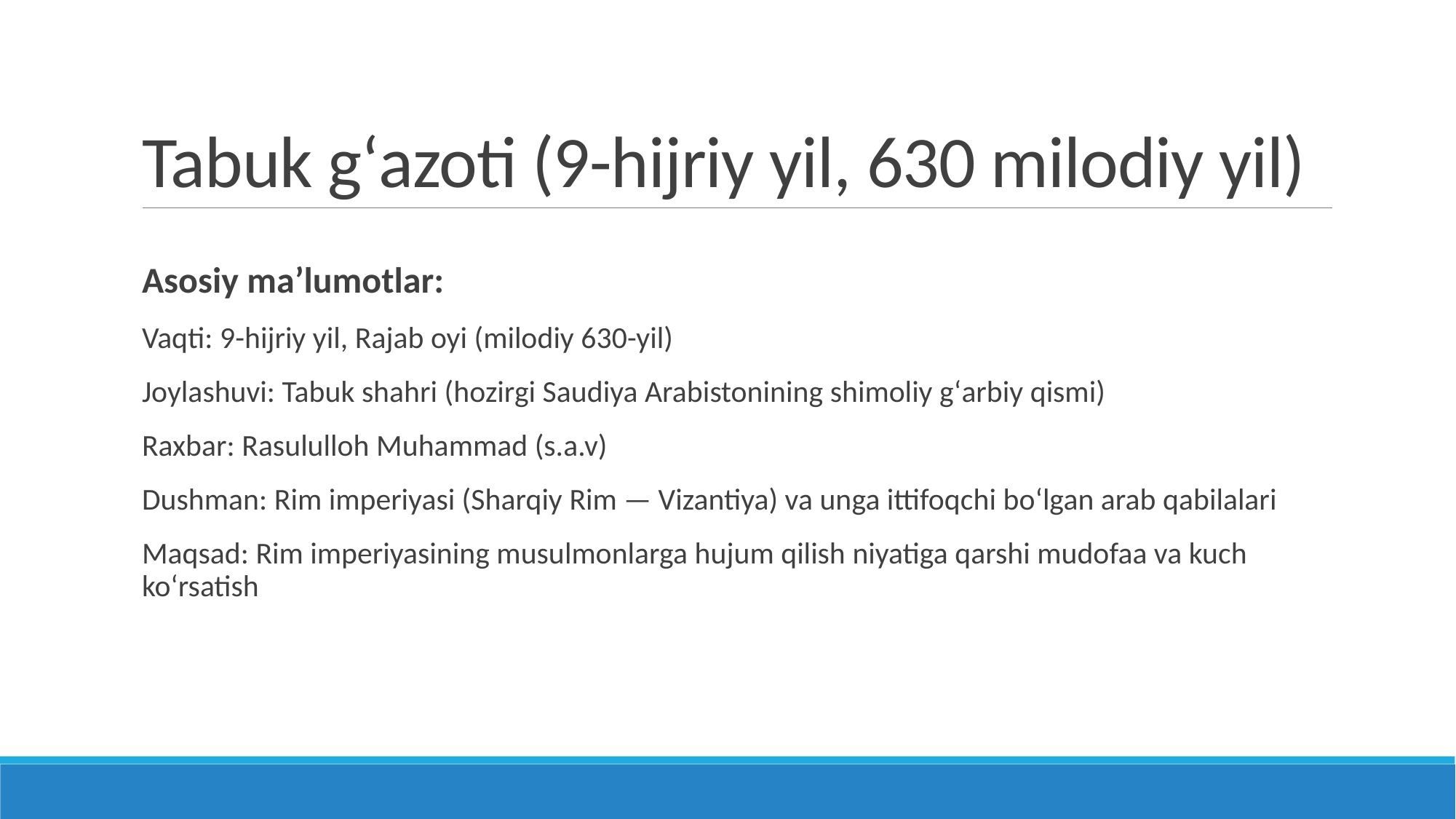

# Tabuk gʻazoti (9-hijriy yil, 630 milodiy yil)
Asosiy maʼlumotlar:
Vaqti: 9-hijriy yil, Rajab oyi (milodiy 630-yil)
Joylashuvi: Tabuk shahri (hozirgi Saudiya Arabistonining shimoliy gʻarbiy qismi)
Raxbar: Rasululloh Muhammad (s.a.v)
Dushman: Rim imperiyasi (Sharqiy Rim — Vizantiya) va unga ittifoqchi boʻlgan arab qabilalari
Maqsad: Rim imperiyasining musulmonlarga hujum qilish niyatiga qarshi mudofaa va kuch ko‘rsatish